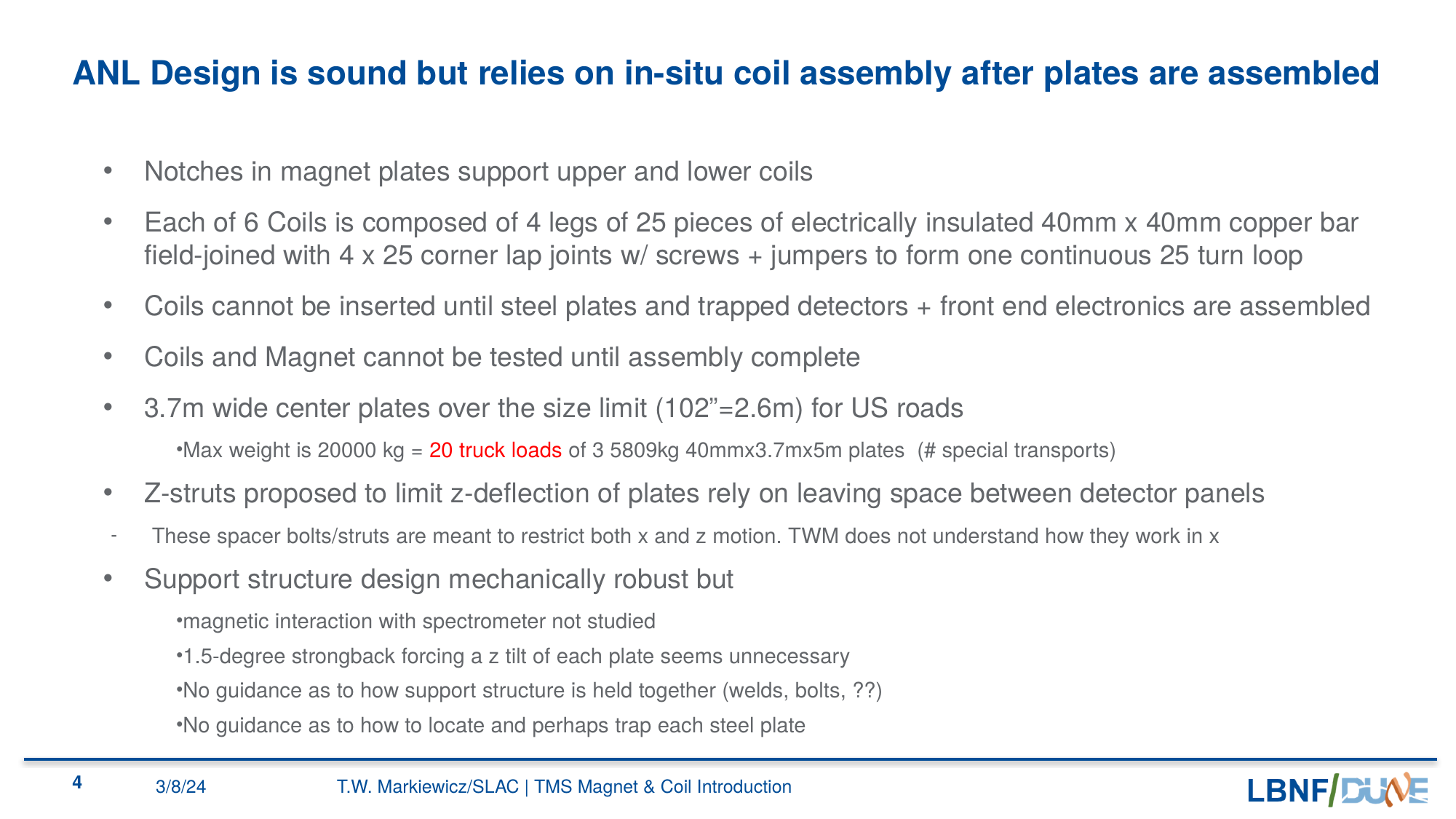

# ANL Design is sound but relies on in-situ coil assembly after plates are assembled
Notches in magnet plates support upper and lower coils
Each of 6 Coils is composed of 4 legs of 25 pieces of electrically insulated 40mm x 40mm copper bar field-joined with 4 x 25 corner lap joints w/ screws + jumpers to form one continuous 25 turn loop
Coils cannot be inserted until steel plates and trapped detectors + front end electronics are assembled
Coils and Magnet cannot be tested until assembly complete
3.7m wide center plates over the size limit (102”=2.6m) for US roads
Max weight is 20000 kg = 20 truck loads of 3 5809kg 40mmx3.7mx5m plates  (# special transports)
Z-struts proposed to limit z-deflection of plates rely on leaving space between detector panels
These spacer bolts/struts are meant to restrict both x and z motion. TWM does not understand how they work in x
Support structure design mechanically robust but
magnetic interaction with spectrometer not studied
1.5-degree strongback forcing a z tilt of each plate seems unnecessary
No guidance as to how support structure is held together (welds, bolts, ??)
No guidance as to how to locate and perhaps trap each steel plate
4
3/8/24
T.W. Markiewicz/SLAC | TMS Magnet & Coil Introduction